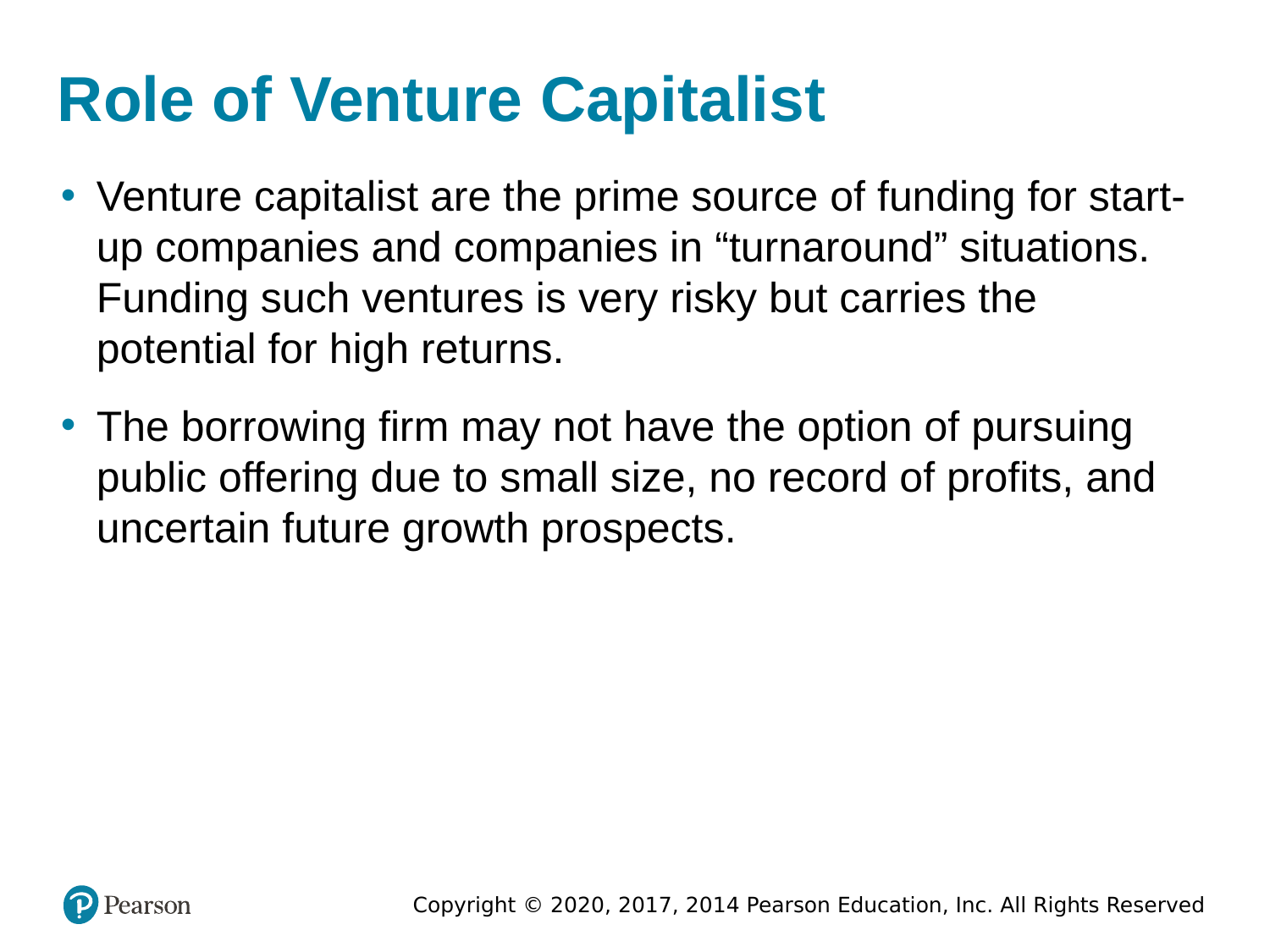

# Role of Venture Capitalist
Venture capitalist are the prime source of funding for start-up companies and companies in “turnaround” situations. Funding such ventures is very risky but carries the potential for high returns.
The borrowing firm may not have the option of pursuing public offering due to small size, no record of profits, and uncertain future growth prospects.